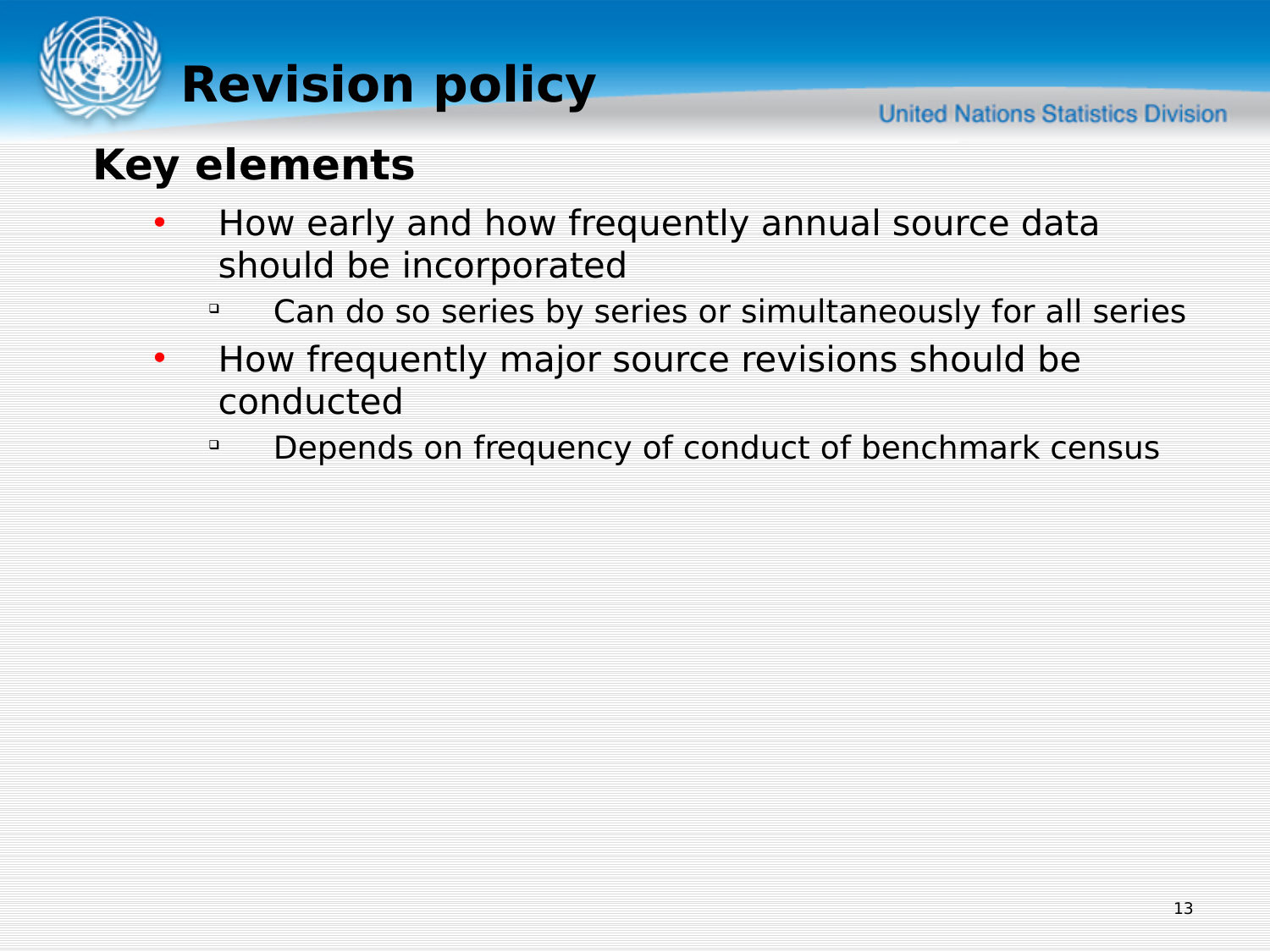

Revision policy
Key elements
How early and how frequently annual source data should be incorporated
Can do so series by series or simultaneously for all series
How frequently major source revisions should be conducted
Depends on frequency of conduct of benchmark census

13